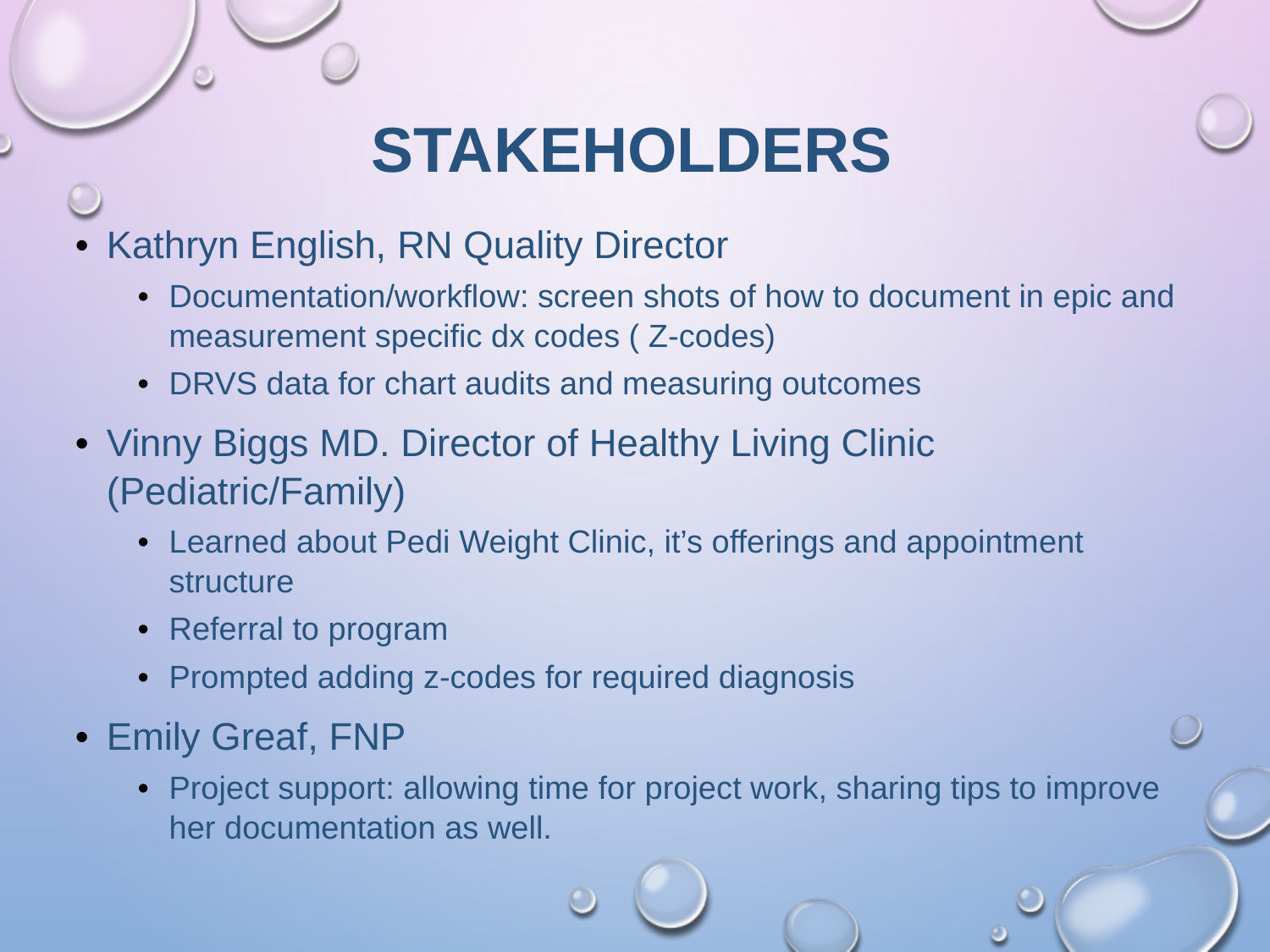

# Stakeholders
Kathryn English, RN Quality Director
Documentation/workflow: screen shots of how to document in epic and measurement specific dx codes ( Z-codes)
DRVS data for chart audits and measuring outcomes
Vinny Biggs MD. Director of Healthy Living Clinic (Pediatric/Family)
Learned about Pedi Weight Clinic, it’s offerings and appointment structure
Referral to program
Prompted adding z-codes for required diagnosis
Emily Greaf, FNP
Project support: allowing time for project work, sharing tips to improve her documentation as well.